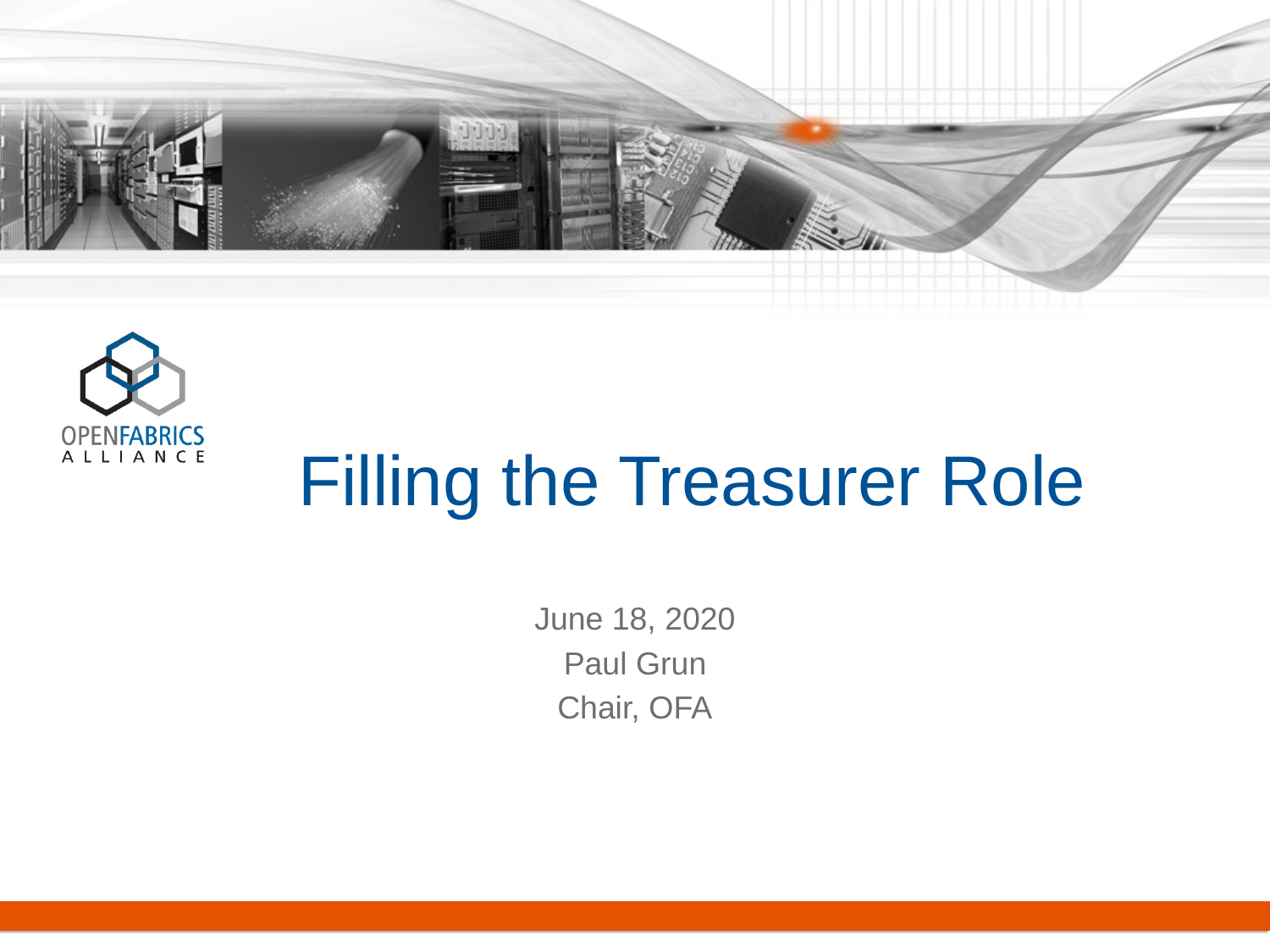

# Filling the Treasurer Role
June 18, 2020
Paul Grun
Chair, OFA